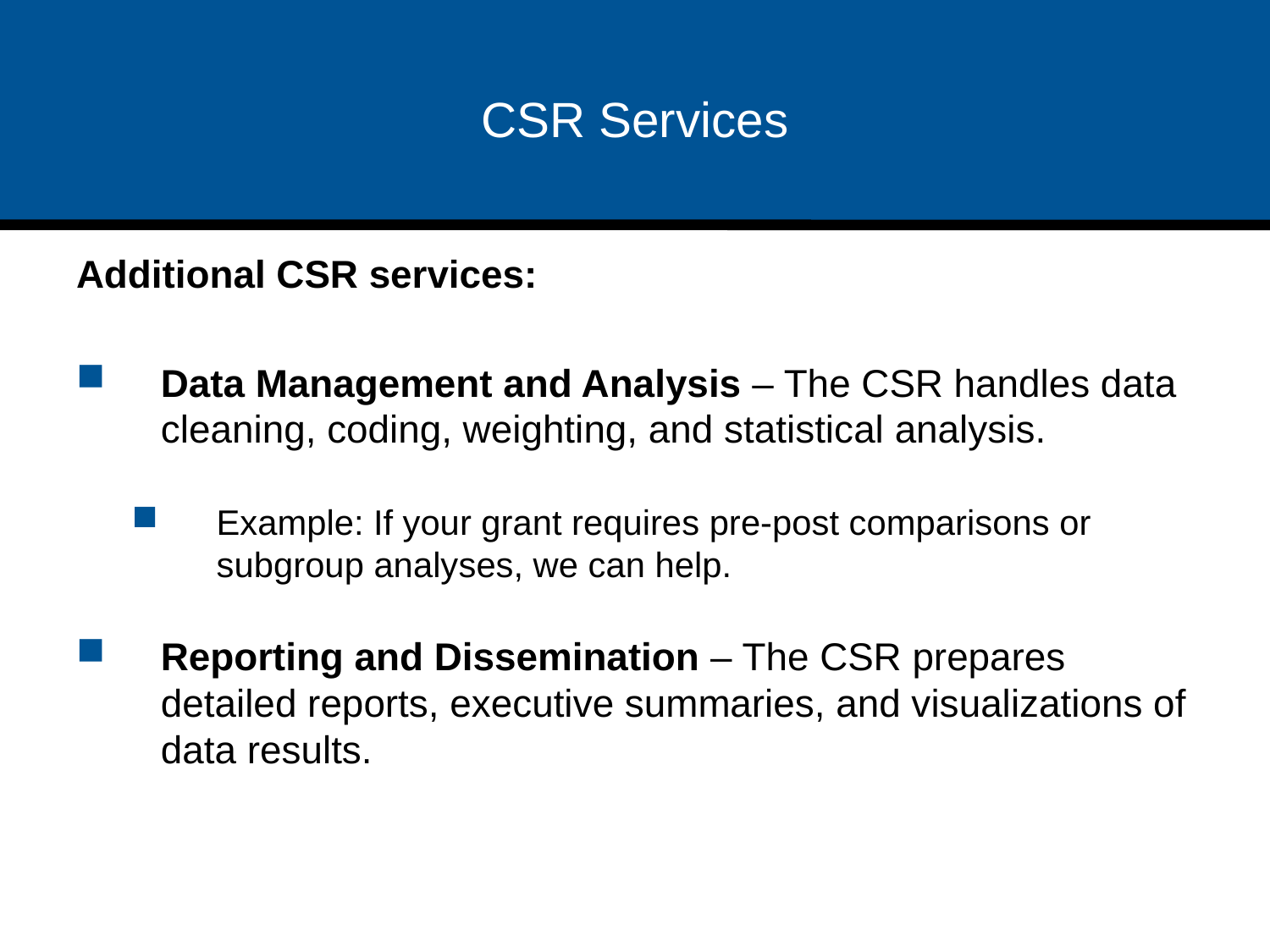

CSR Services
Additional CSR services:

Data Management and Analysis – The CSR handles data cleaning, coding, weighting, and statistical analysis.

Example: If your grant requires pre-post comparisons or subgroup analyses, we can help.

Reporting and Dissemination – The CSR prepares detailed reports, executive summaries, and visualizations of data results.